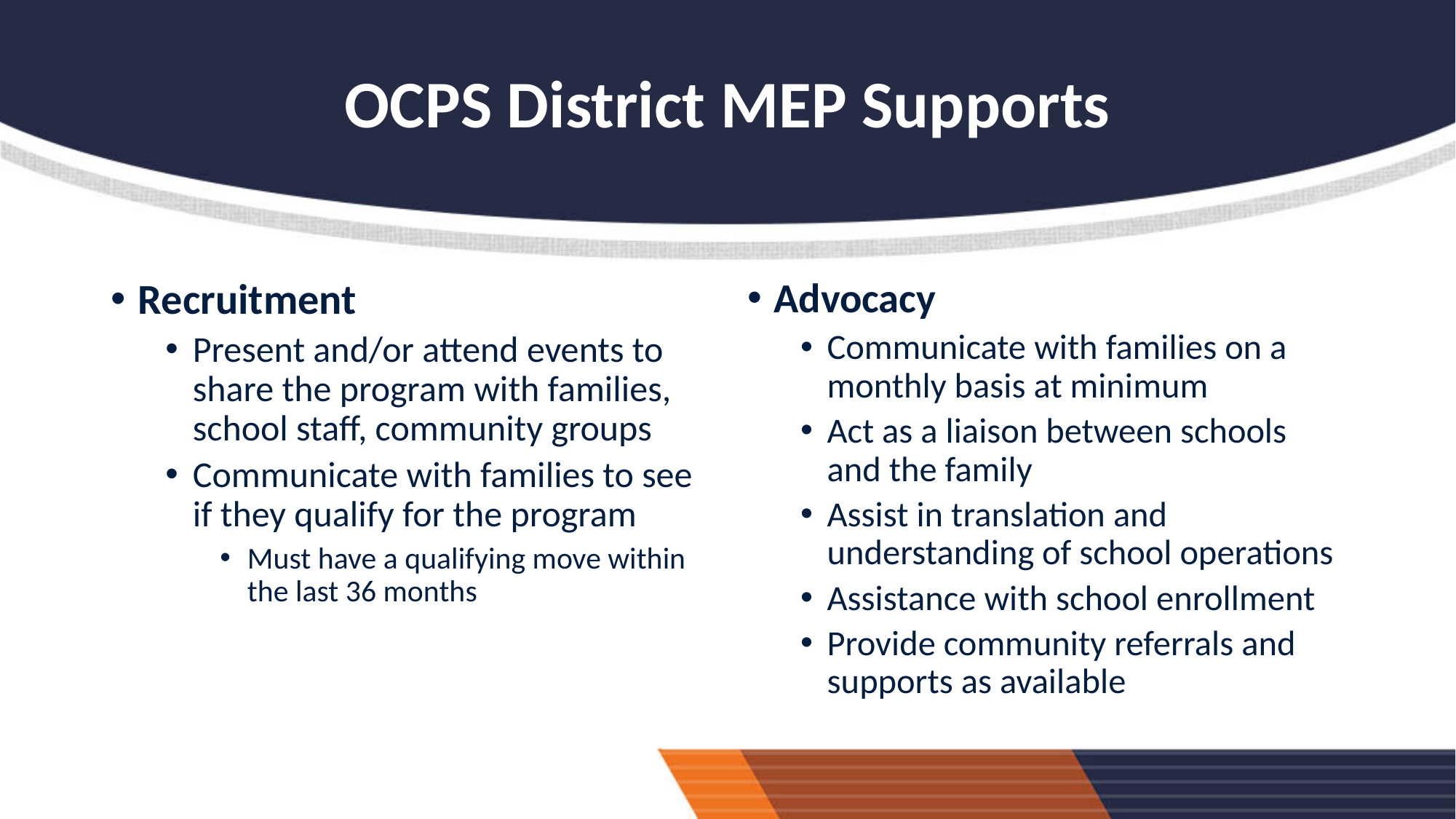

# OCPS District MEP Supports
Recruitment
Present and/or attend events to share the program with families, school staff, community groups
Communicate with families to see if they qualify for the program
Must have a qualifying move within the last 36 months
Advocacy
Communicate with families on a monthly basis at minimum
Act as a liaison between schools and the family
Assist in translation and understanding of school operations
Assistance with school enrollment
Provide community referrals and supports as available